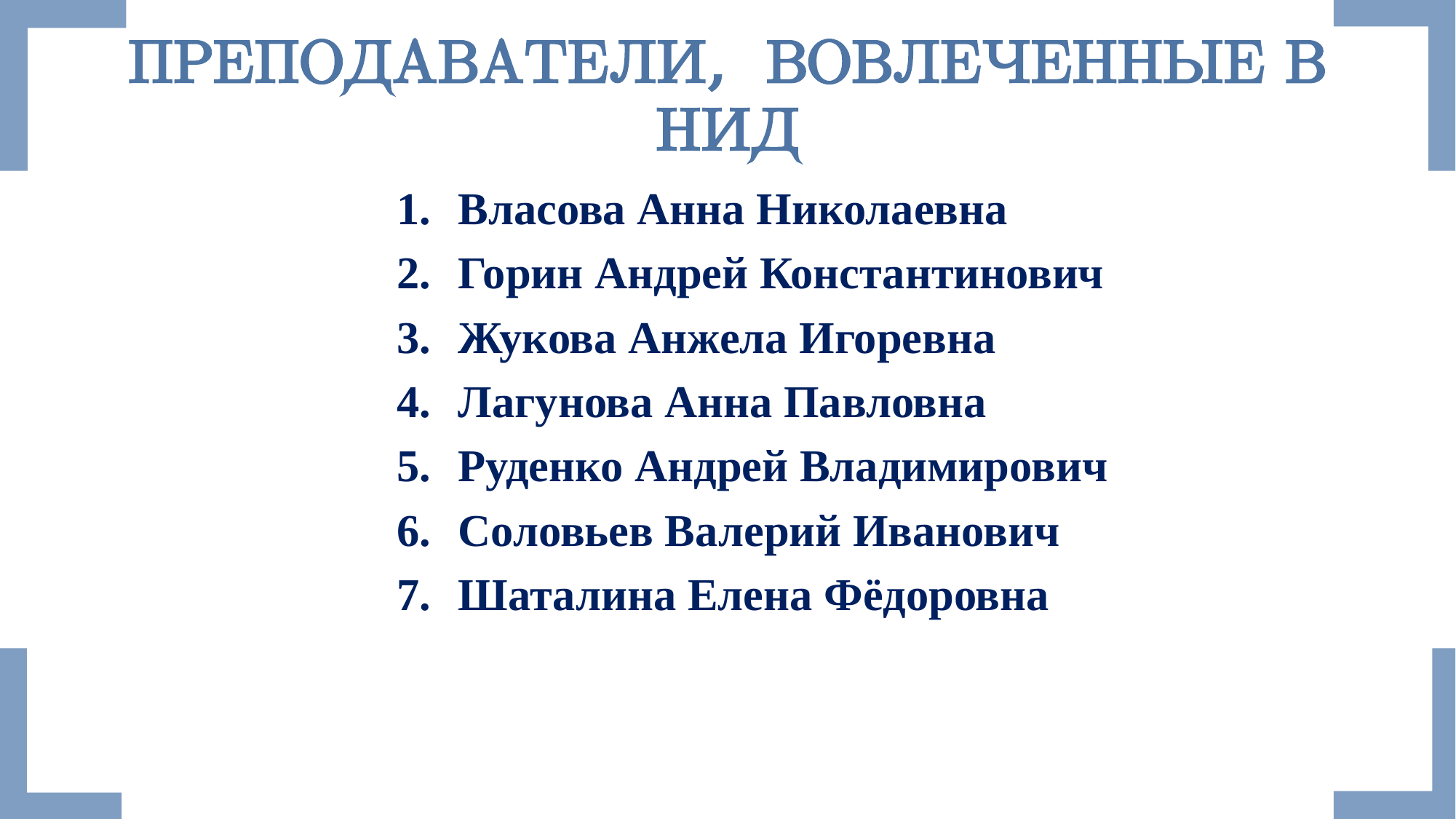

# ПРЕПОДАВАТЕЛИ,  ВОВЛЕЧЕННЫЕ В НИД
Власова Анна Николаевна
Горин Андрей Константинович
Жукова Анжела Игоревна
Лагунова Анна Павловна
Руденко Андрей Владимирович
Соловьев Валерий Иванович
Шаталина Елена Фёдоровна